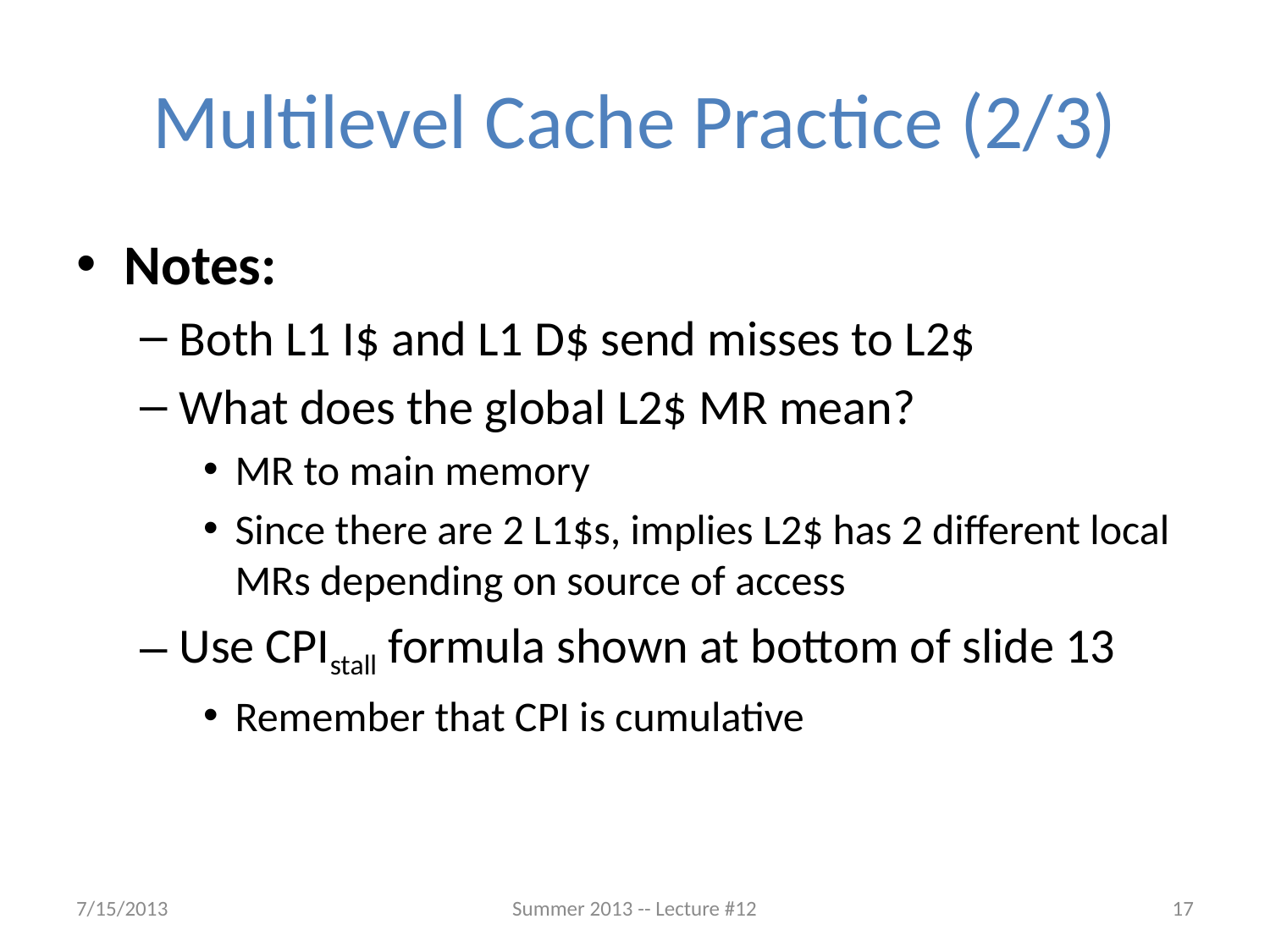

# Multilevel Cache Practice (2/3)
Notes:
Both L1 I$ and L1 D$ send misses to L2$
What does the global L2$ MR mean?
MR to main memory
Since there are 2 L1$s, implies L2$ has 2 different local MRs depending on source of access
Use CPIstall formula shown at bottom of slide 13
Remember that CPI is cumulative
7/15/2013
Summer 2013 -- Lecture #12
17